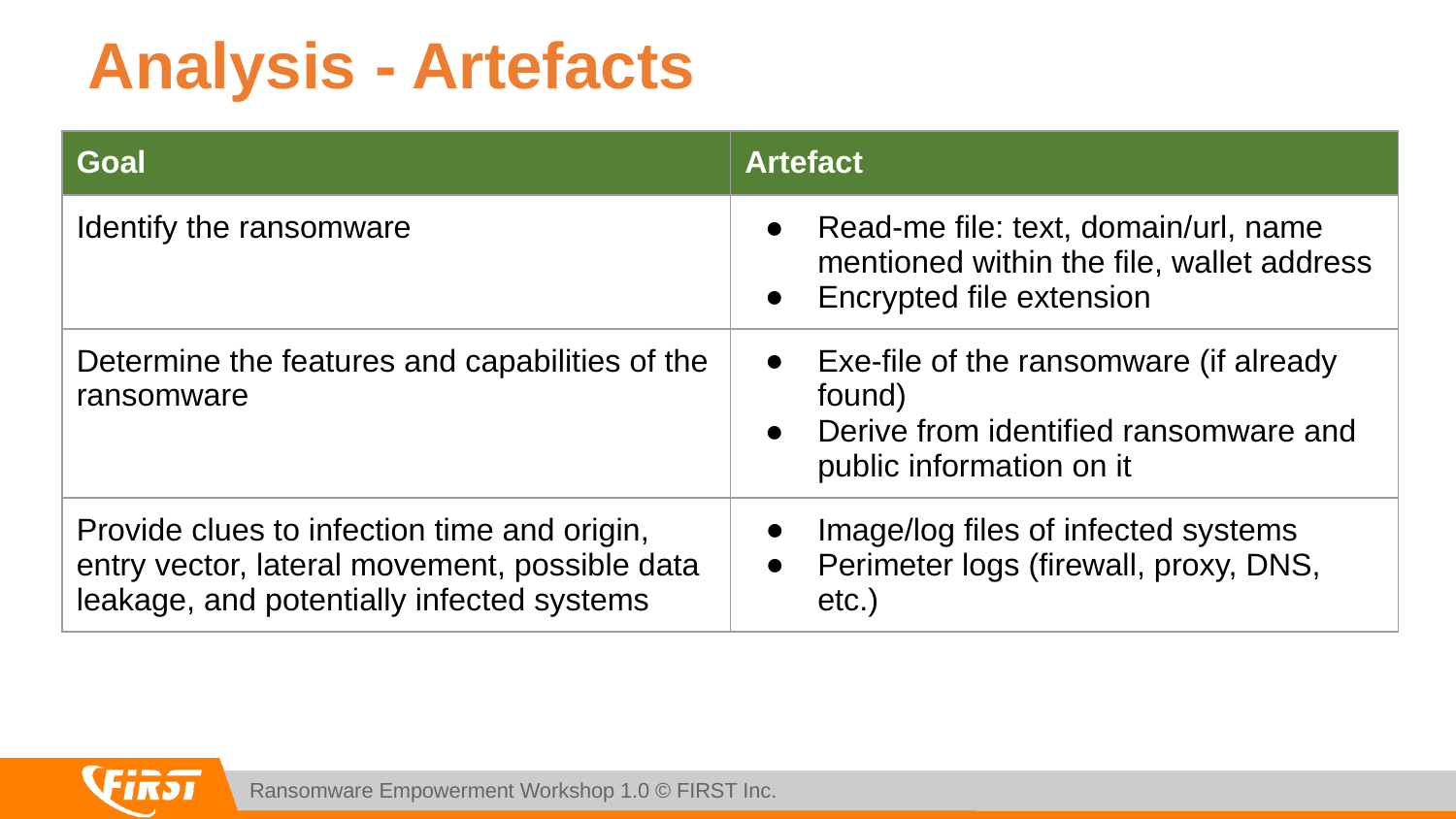

# Analysis - Artefacts
| Goal | Artefact |
| --- | --- |
| Identify the ransomware | Read-me file: text, domain/url, name mentioned within the file, wallet address Encrypted file extension |
| Determine the features and capabilities of the ransomware | Exe-file of the ransomware (if already found) Derive from identified ransomware and public information on it |
| Provide clues to infection time and origin, entry vector, lateral movement, possible data leakage, and potentially infected systems | Image/log files of infected systems Perimeter logs (firewall, proxy, DNS, etc.) |